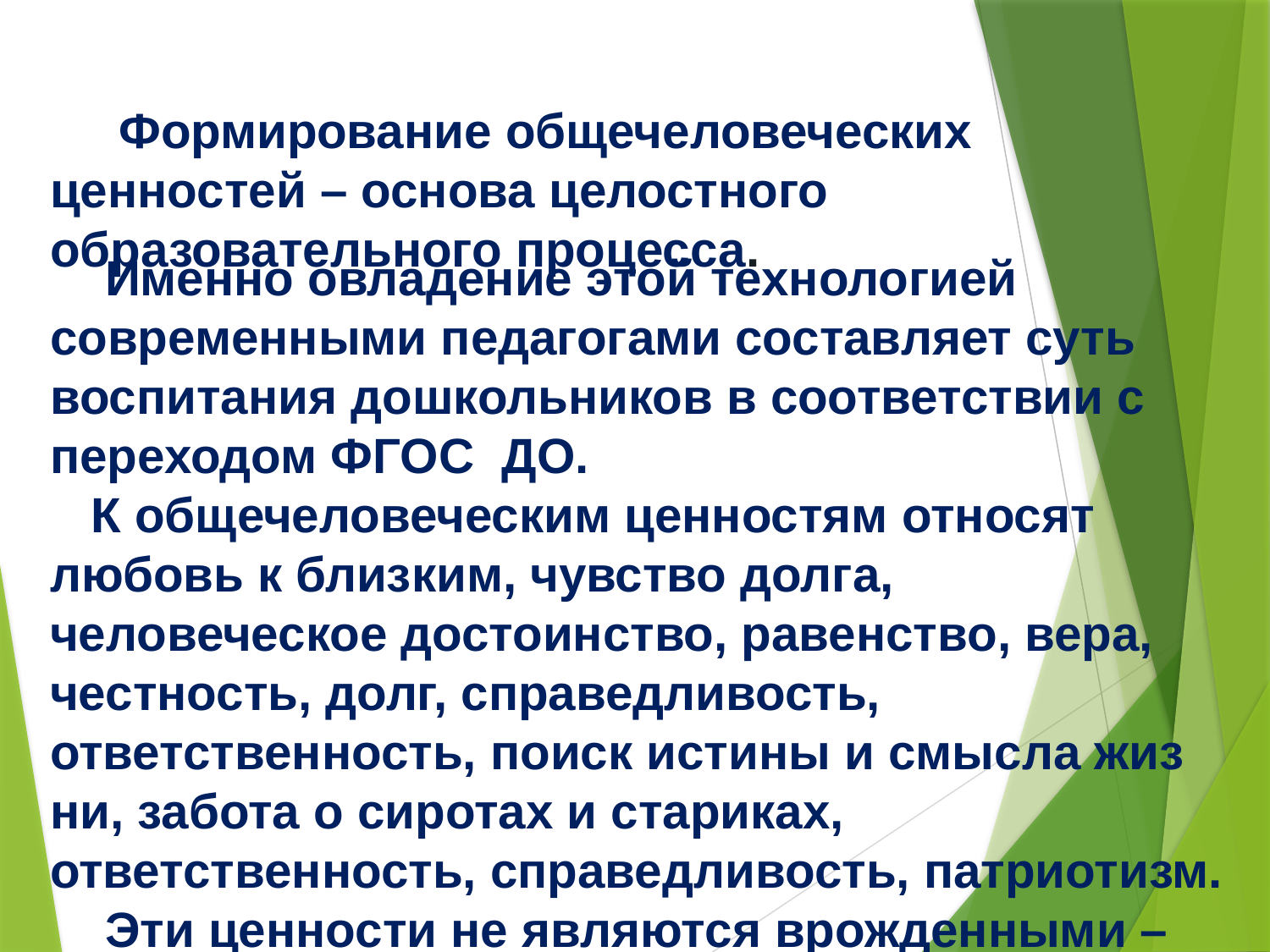

Формирование общечеловеческих ценностей – основа целостного образовательного процесса.

    Именно овладение этой технологией современными педагогами составляет суть воспитания дошкольников в соответствии с переходом ФГОС  ДО.
   К общечеловеческим ценностям относят любовь к близким, чувство долга, человеческое достоинство, равенство, вера, честность, долг, справедливость, ответственность, поиск истины и смысла жиз­ни, забота о сиротах и стариках, ответственность, справедли­вость, патриотизм.
    Эти ценности не являются врожденными – они приобрета­ются в процессе образования.